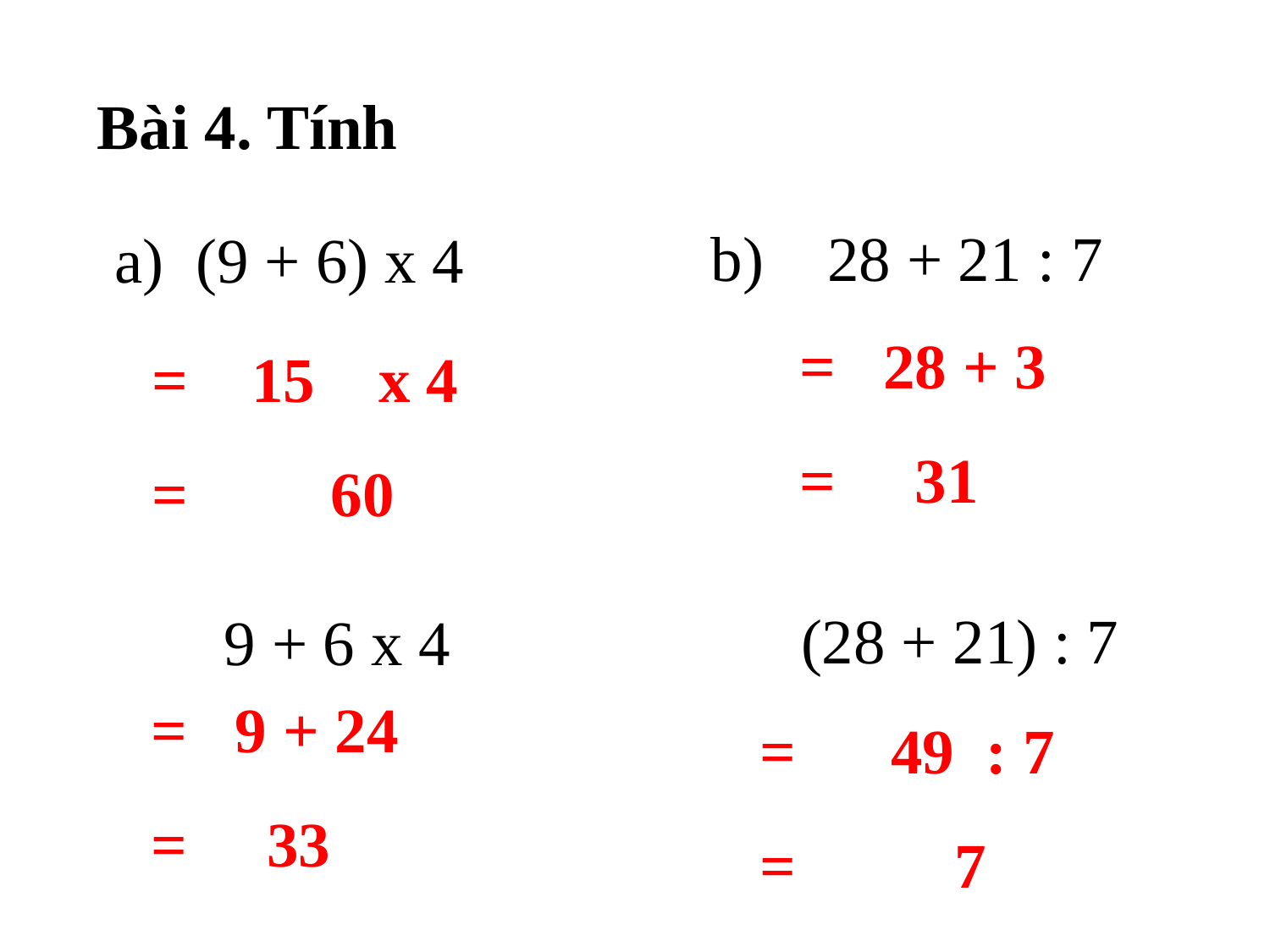

Bài 4. Tính

 a)  (9 + 6) x 4

	9 + 6 x 4

b)    28 + 21 : 7

=   28 + 3
=     31
=    15    x 4
=         60
       (28 + 21) : 7

=   9 + 24
=     33
=      49  : 7
=          7